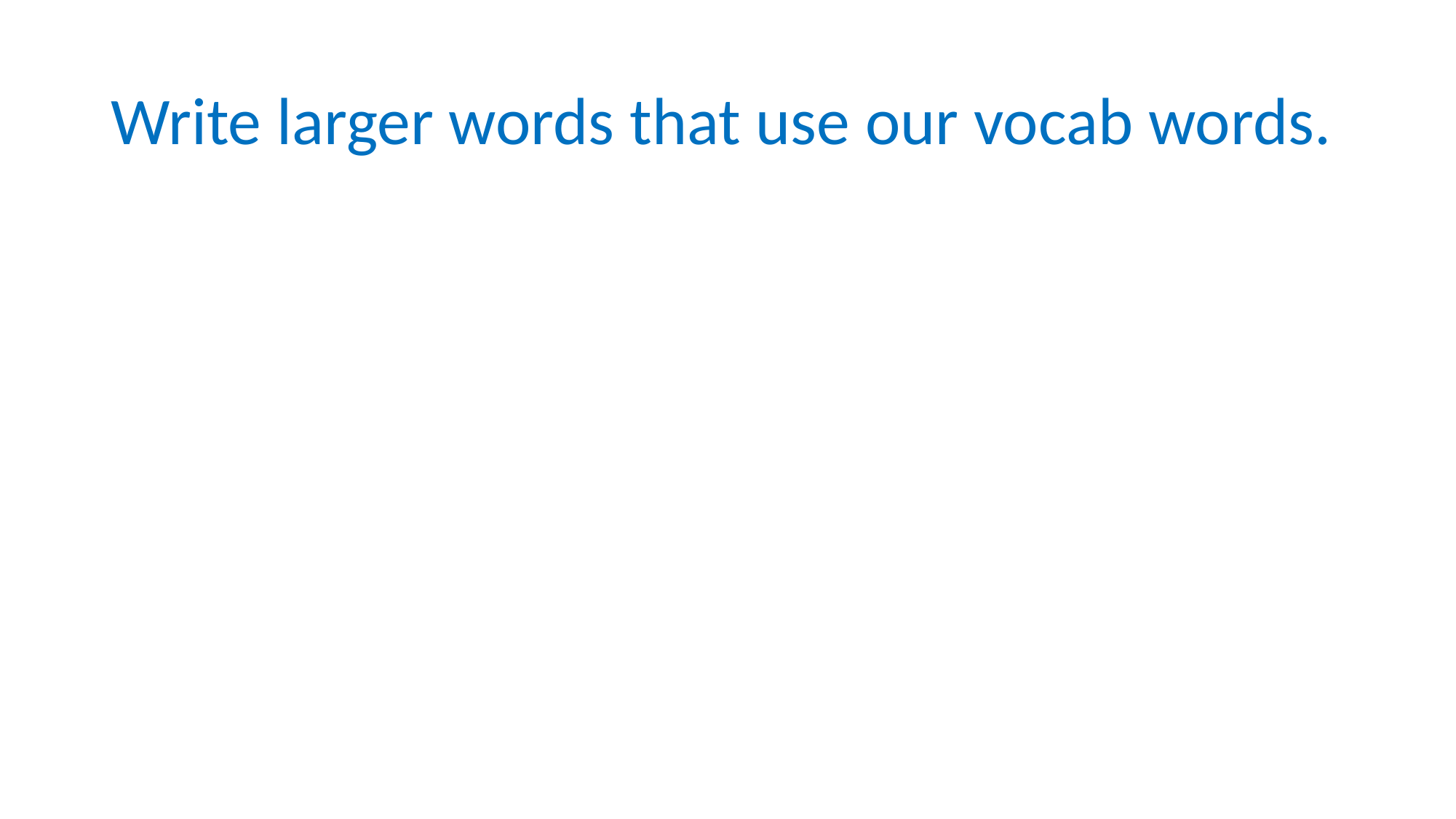

# Write larger words that use our vocab words.